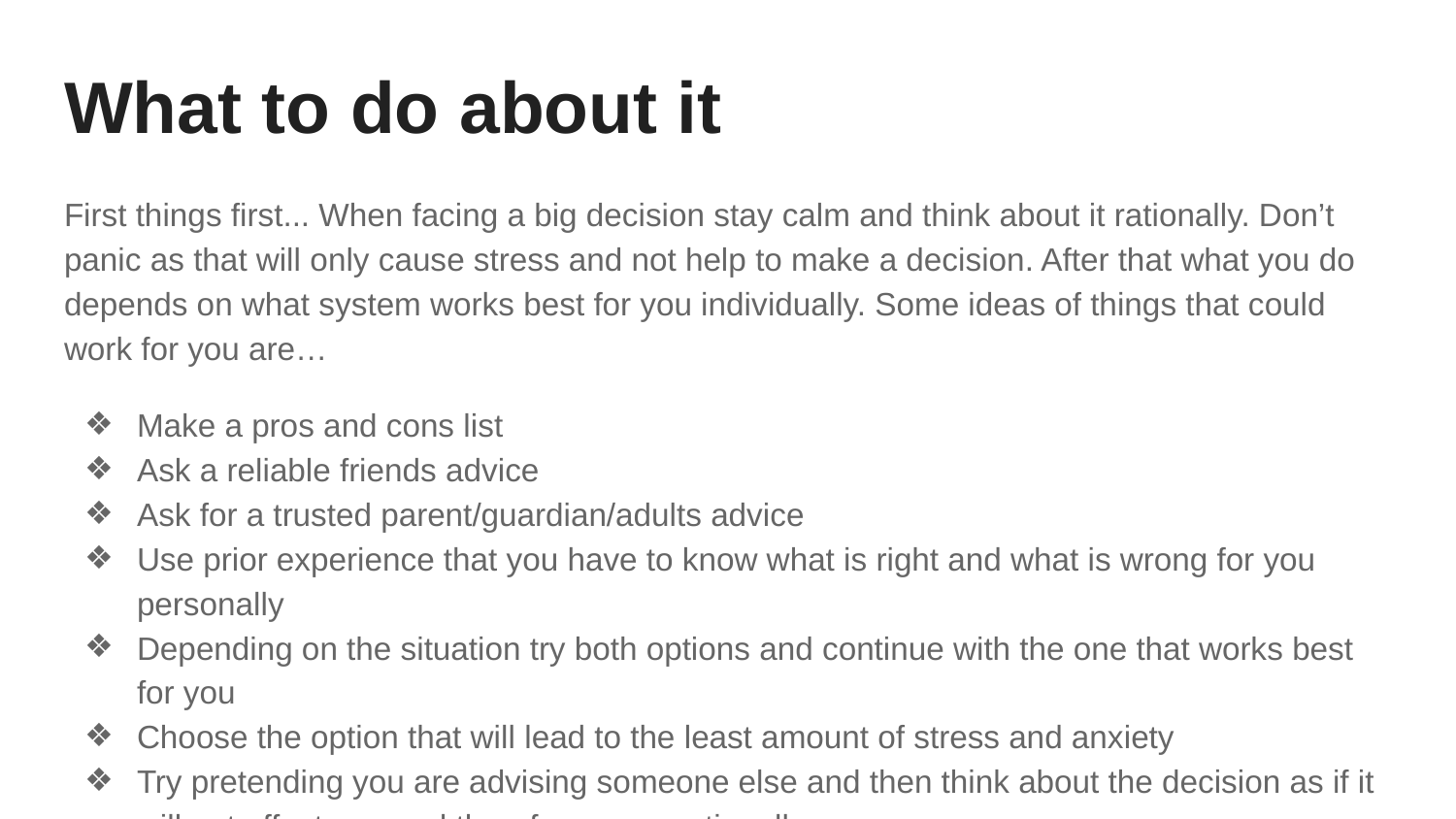

# What to do about it
First things first... When facing a big decision stay calm and think about it rationally. Don’t panic as that will only cause stress and not help to make a decision. After that what you do depends on what system works best for you individually. Some ideas of things that could work for you are…
Make a pros and cons list
Ask a reliable friends advice
Ask for a trusted parent/guardian/adults advice
Use prior experience that you have to know what is right and what is wrong for you personally
Depending on the situation try both options and continue with the one that works best for you
Choose the option that will lead to the least amount of stress and anxiety
Try pretending you are advising someone else and then think about the decision as if it will not affect you and therefore more rationally